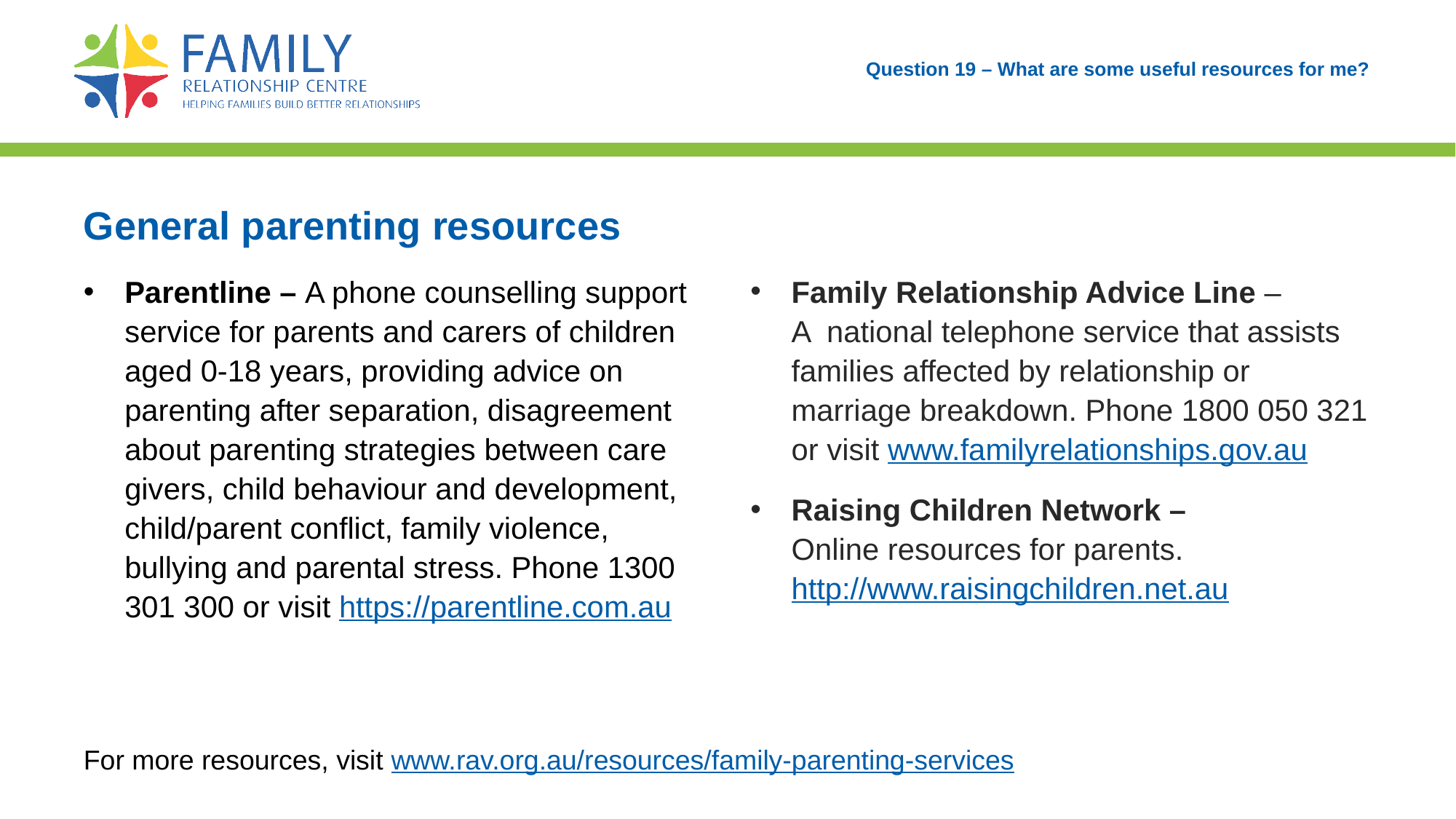

# Question 19 – What are some useful resources for me?
General parenting resources
Family Relationship Advice Line –
A  national telephone service that assists families affected by relationship or marriage breakdown. Phone 1800 050 321 or visit www.familyrelationships.gov.au
Raising Children Network –
Online resources for parents. http://www.raisingchildren.net.au
Parentline – A phone counselling support service for parents and carers of children aged 0-18 years, providing advice on parenting after separation, disagreement about parenting strategies between care givers, child behaviour and development, child/parent conflict, family violence, bullying and parental stress. Phone 1300 301 300 or visit https://parentline.com.au
For more resources, visit www.rav.org.au/resources/family-parenting-services